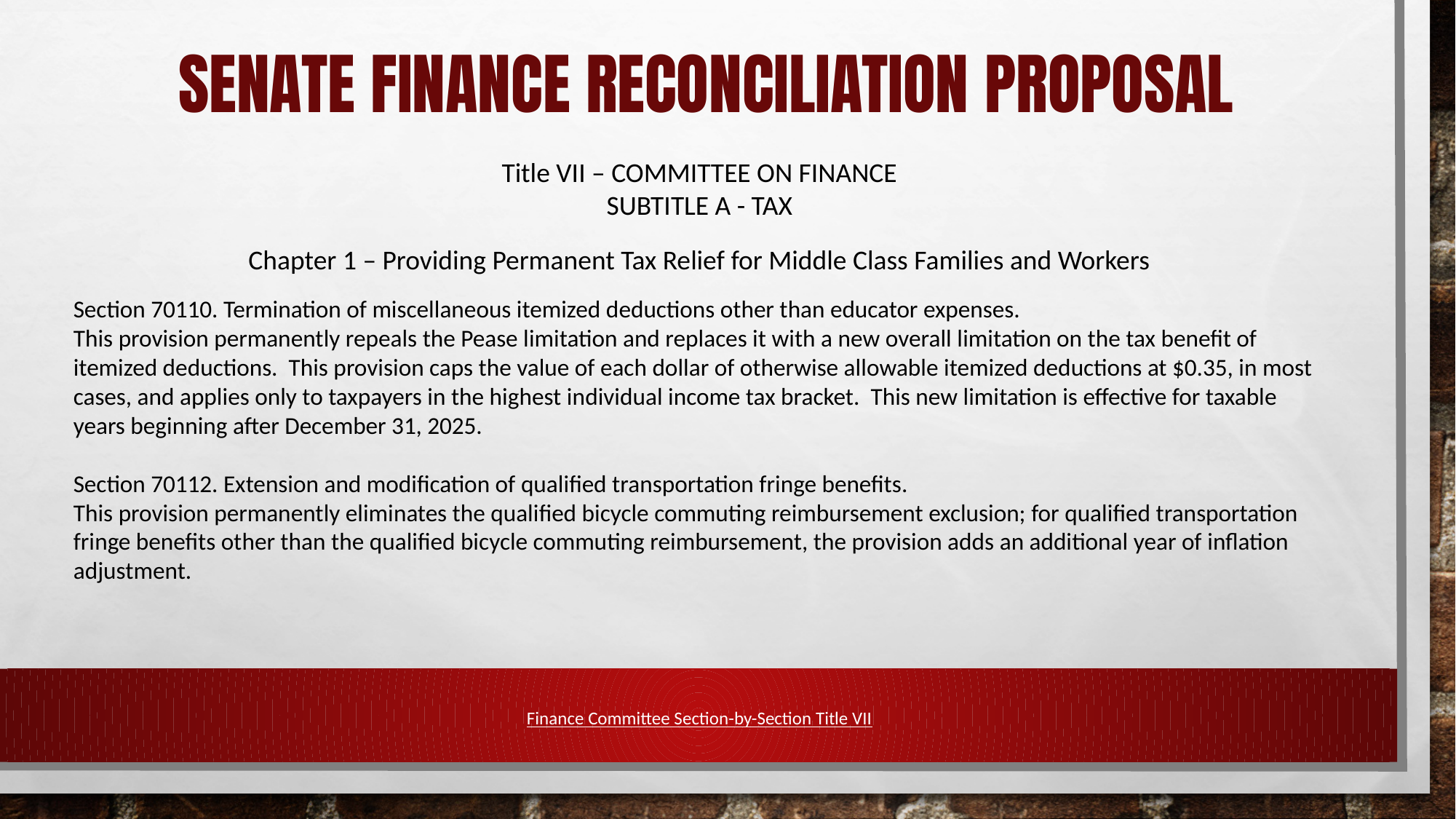

# SENATE FINANCE reconciliation PROPOSAL
Title VII – COMMITTEE ON FINANCE
SUBTITLE A - TAX

Chapter 1 – Providing Permanent Tax Relief for Middle Class Families and Workers

Section 70110. Termination of miscellaneous itemized deductions other than educator expenses.
This provision permanently repeals the Pease limitation and replaces it with a new overall limitation on the tax benefit of itemized deductions.  This provision caps the value of each dollar of otherwise allowable itemized deductions at $0.35, in most cases, and applies only to taxpayers in the highest individual income tax bracket.  This new limitation is effective for taxable years beginning after December 31, 2025.

Section 70112. Extension and modification of qualified transportation fringe benefits.
This provision permanently eliminates the qualified bicycle commuting reimbursement exclusion; for qualified transportation fringe benefits other than the qualified bicycle commuting reimbursement, the provision adds an additional year of inflation adjustment.
Finance Committee Section-by-Section Title VII